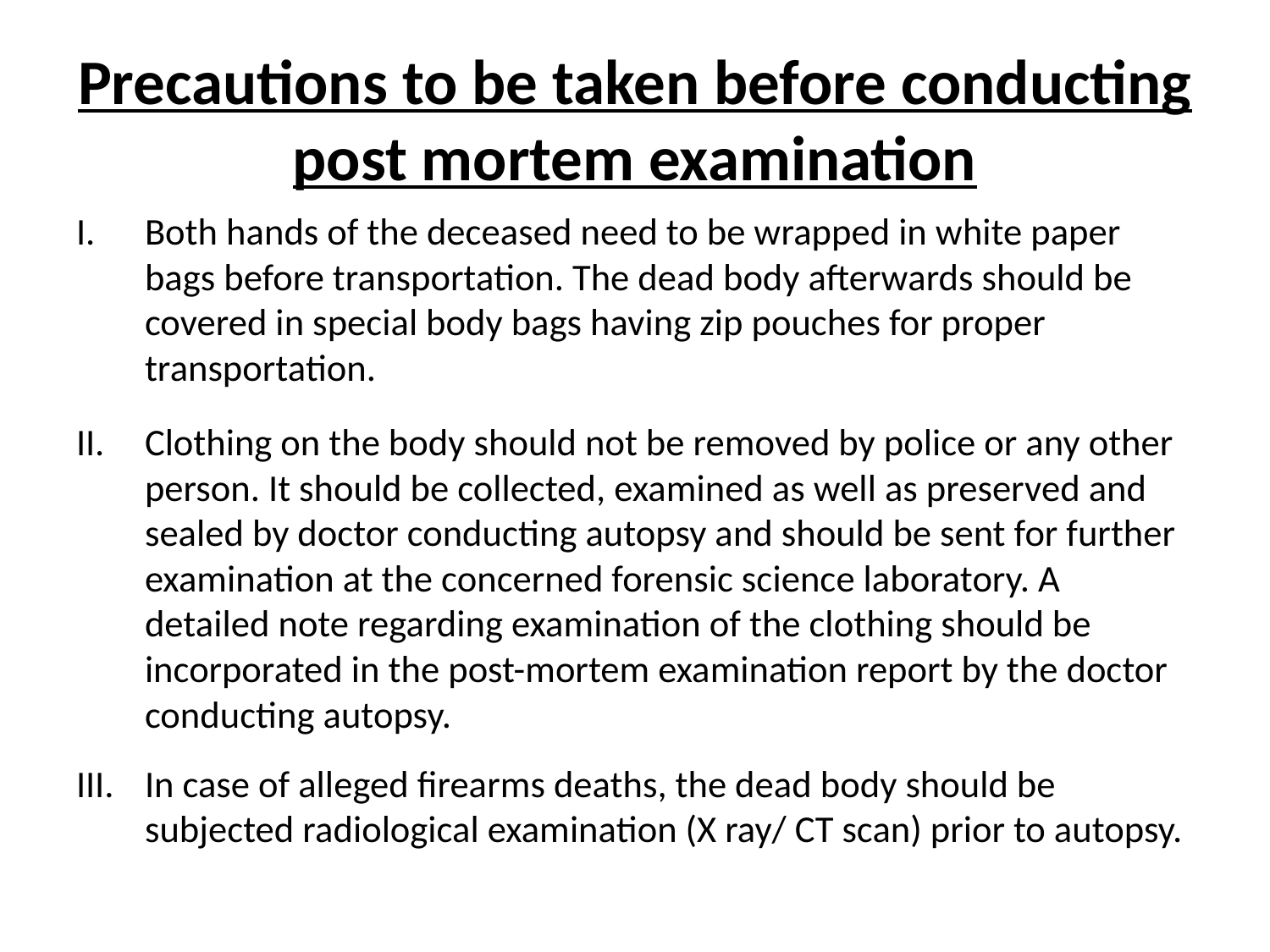

# Precautions to be taken before conducting post mortem examination
Both hands of the deceased need to be wrapped in white paper bags before transportation. The dead body afterwards should be covered in special body bags having zip pouches for proper transportation.

Clothing on the body should not be removed by police or any other person. It should be collected, examined as well as preserved and sealed by doctor conducting autopsy and should be sent for further examination at the concerned forensic science laboratory. A detailed note regarding examination of the clothing should be incorporated in the post-mortem examination report by the doctor conducting autopsy.

In case of alleged firearms deaths, the dead body should be subjected radiological examination (X ray/ CT scan) prior to autopsy.